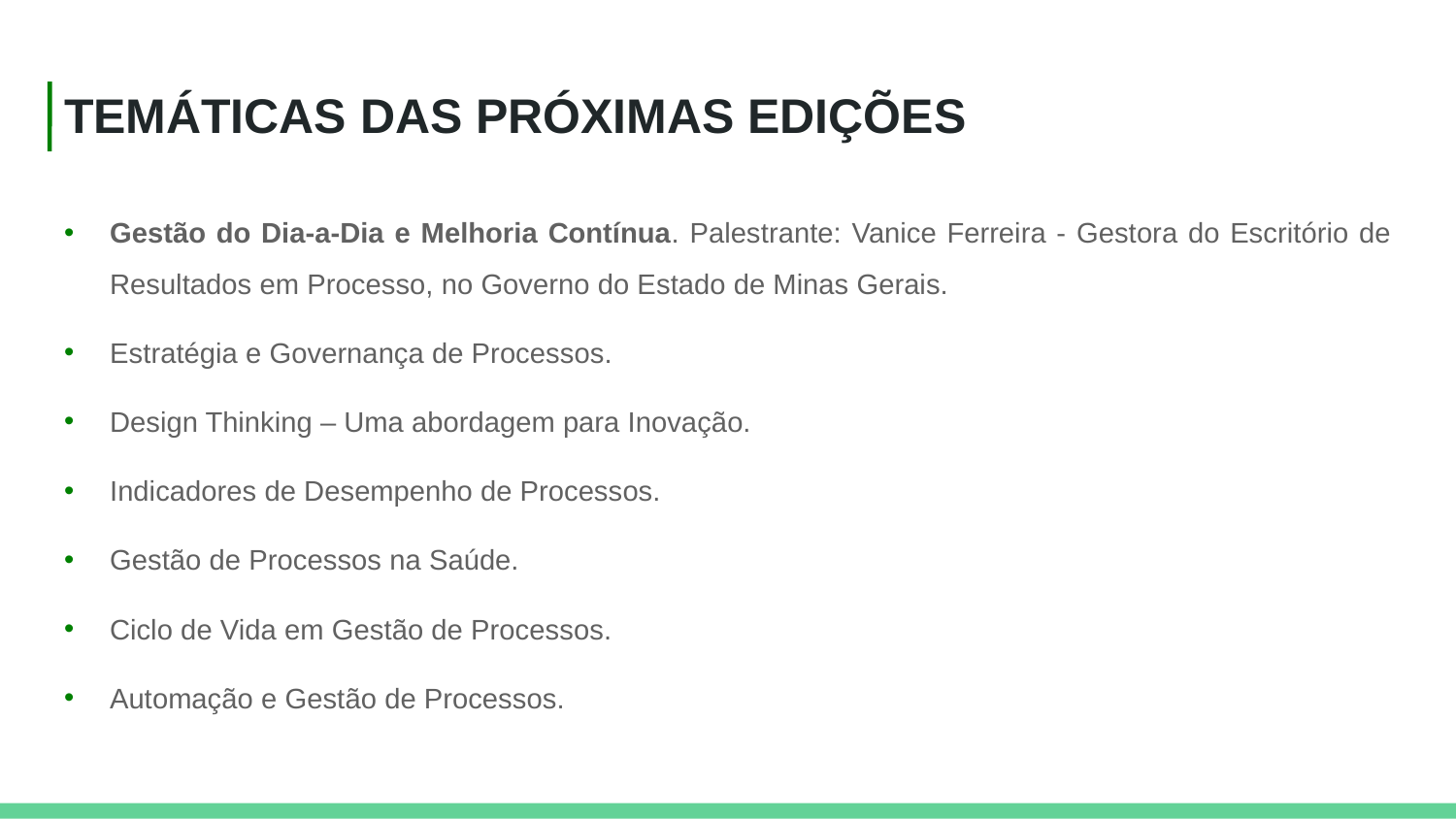

# TEMÁTICAS DAS PRÓXIMAS EDIÇÕES
Gestão do Dia-a-Dia e Melhoria Contínua. Palestrante: Vanice Ferreira - Gestora do Escritório de Resultados em Processo, no Governo do Estado de Minas Gerais.
Estratégia e Governança de Processos.
Design Thinking – Uma abordagem para Inovação.
Indicadores de Desempenho de Processos.
Gestão de Processos na Saúde.
Ciclo de Vida em Gestão de Processos.
Automação e Gestão de Processos.